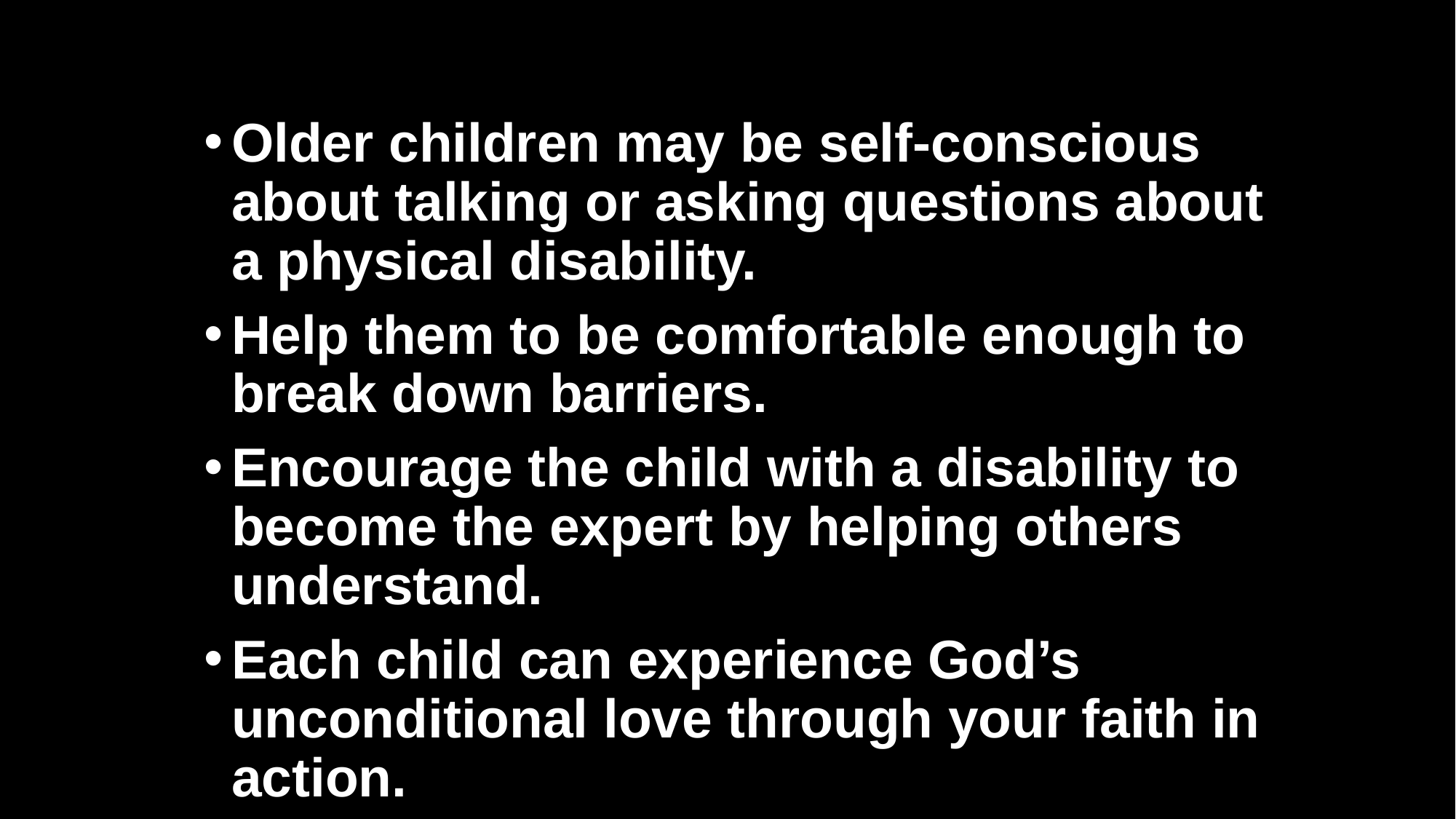

Older children may be self-conscious  about talking or asking questions about a physical disability.
Help them to be comfortable enough to break down barriers.
Encourage the child with a disability to become the expert by helping others understand.
Each child can experience God’s unconditional love through your faith in action.